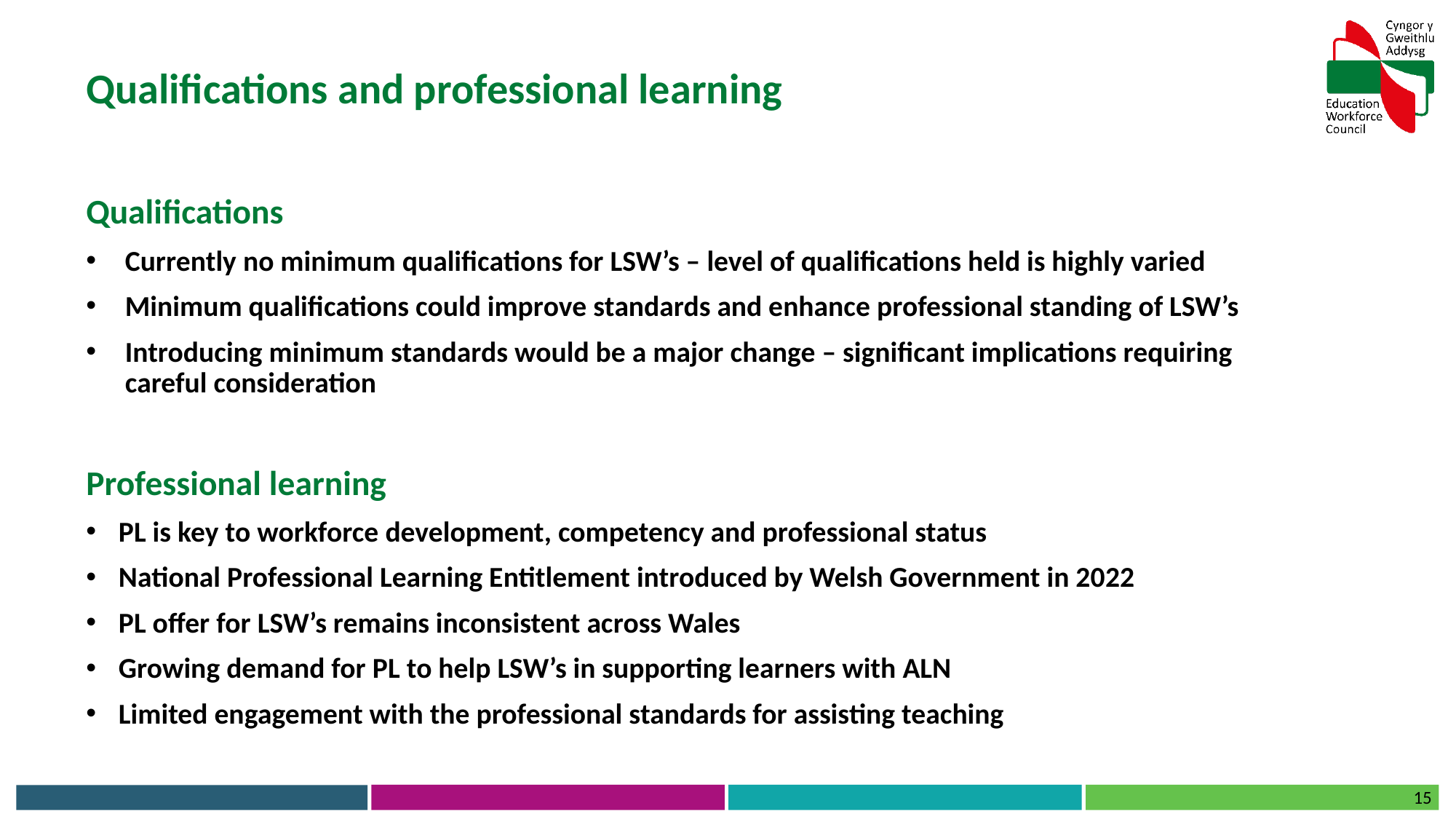

Qualifications and professional learning
Qualifications
Currently no minimum qualifications for LSW’s – level of qualifications held is highly varied
Minimum qualifications could improve standards and enhance professional standing of LSW’s
Introducing minimum standards would be a major change – significant implications requiring careful consideration

Professional learning
PL is key to workforce development, competency and professional status
National Professional Learning Entitlement introduced by Welsh Government in 2022
PL offer for LSW’s remains inconsistent across Wales
Growing demand for PL to help LSW’s in supporting learners with ALN
Limited engagement with the professional standards for assisting teaching